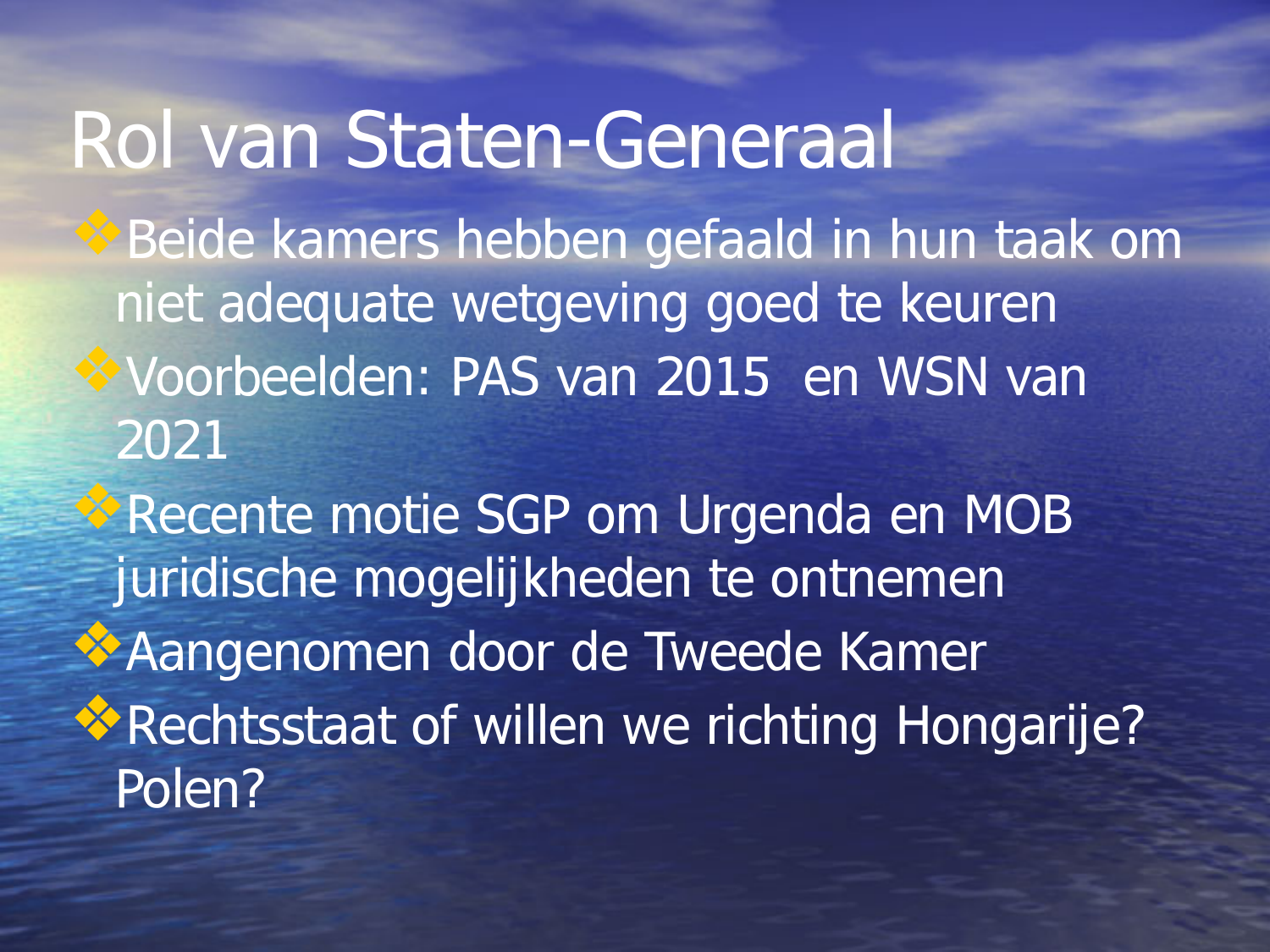

# Rol van Staten-Generaal
Beide kamers hebben gefaald in hun taak om niet adequate wetgeving goed te keuren
Voorbeelden: PAS van 2015  en WSN van 2021
Recente motie SGP om Urgenda en MOB juridische mogelijkheden te ontnemen
Aangenomen door de Tweede Kamer
Rechtsstaat of willen we richting Hongarije? Polen?